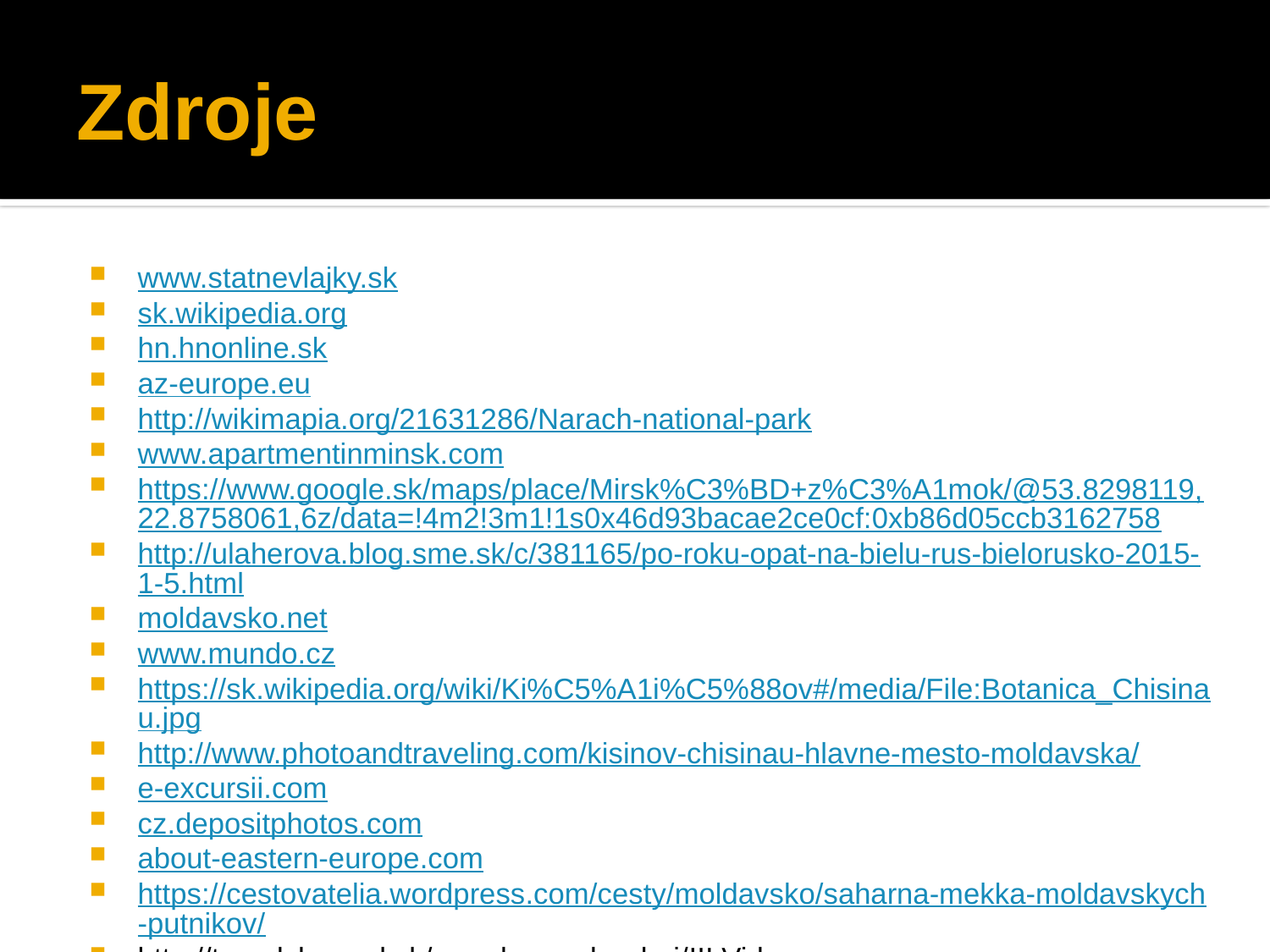

# Zdroje
www.statnevlajky.sk
sk.wikipedia.org
hn.hnonline.sk
az-europe.eu
http://wikimapia.org/21631286/Narach-national-park
www.apartmentinminsk.com
https://www.google.sk/maps/place/Mirsk%C3%BD+z%C3%A1mok/@53.8298119,22.8758061,6z/data=!4m2!3m1!1s0x46d93bacae2ce0cf:0xb86d05ccb3162758
http://ulaherova.blog.sme.sk/c/381165/po-roku-opat-na-bielu-rus-bielorusko-2015-1-5.html
moldavsko.net
www.mundo.cz
https://sk.wikipedia.org/wiki/Ki%C5%A1i%C5%88ov#/media/File:Botanica_Chisinau.jpg
http://www.photoandtraveling.com/kisinov-chisinau-hlavne-mesto-moldavska/
e-excursii.com
cz.depositphotos.com
about-eastern-europe.com
https://cestovatelia.wordpress.com/cesty/moldavsko/saharna-mekka-moldavskych-putnikov/
http://travelchannel.sk/narodny-park-orhei/!!! Video
http://www.placesfortour.com/moldova-orhei/old-orhei-in-moldova-orhei/